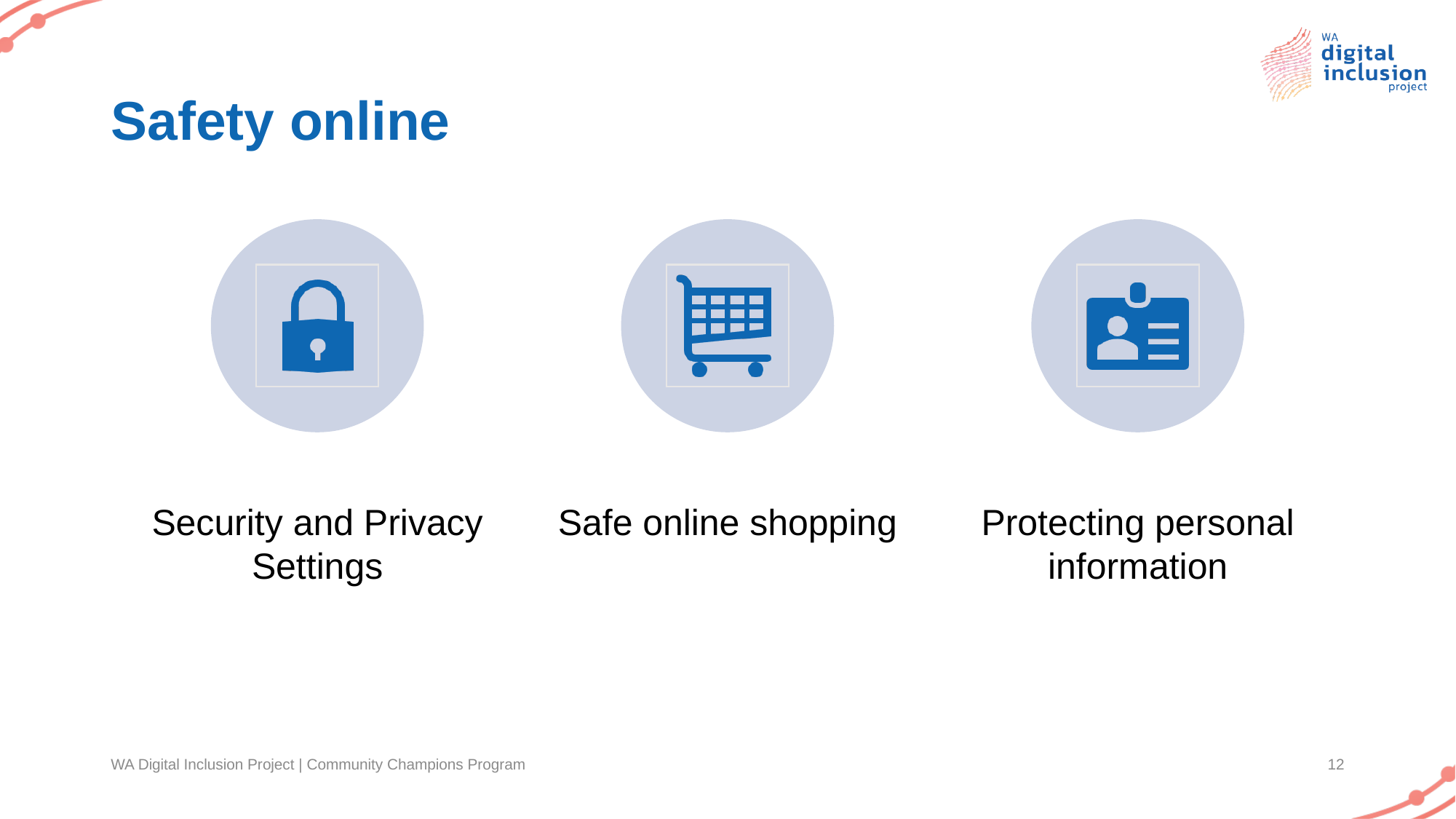

# Safety online
Security and Privacy Settings
Safe online shopping
Protecting personal information
WA Digital Inclusion Project | Community Champions Program
12